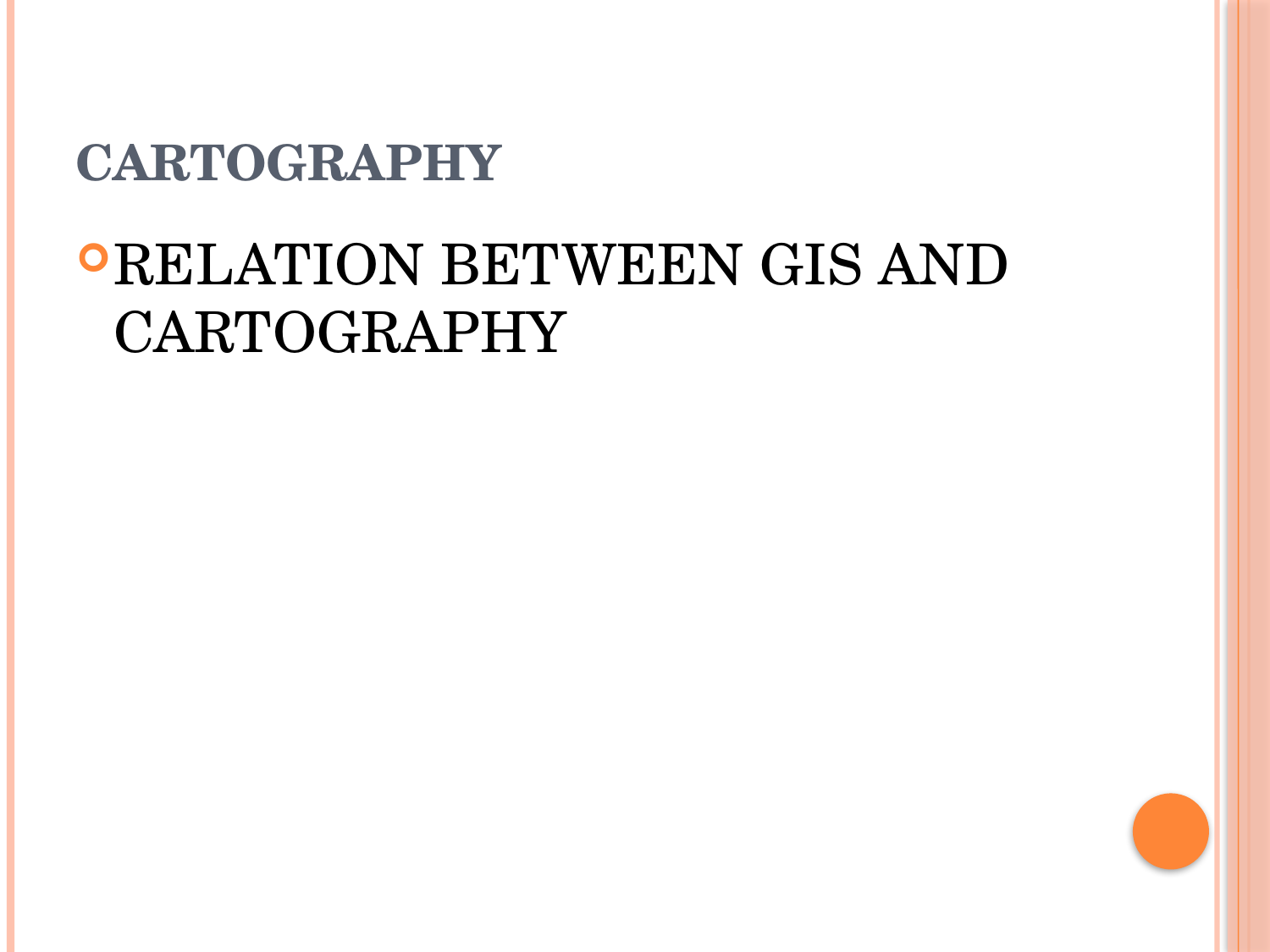

# Cartography
RELATION BETWEEN GIS AND CARTOGRAPHY